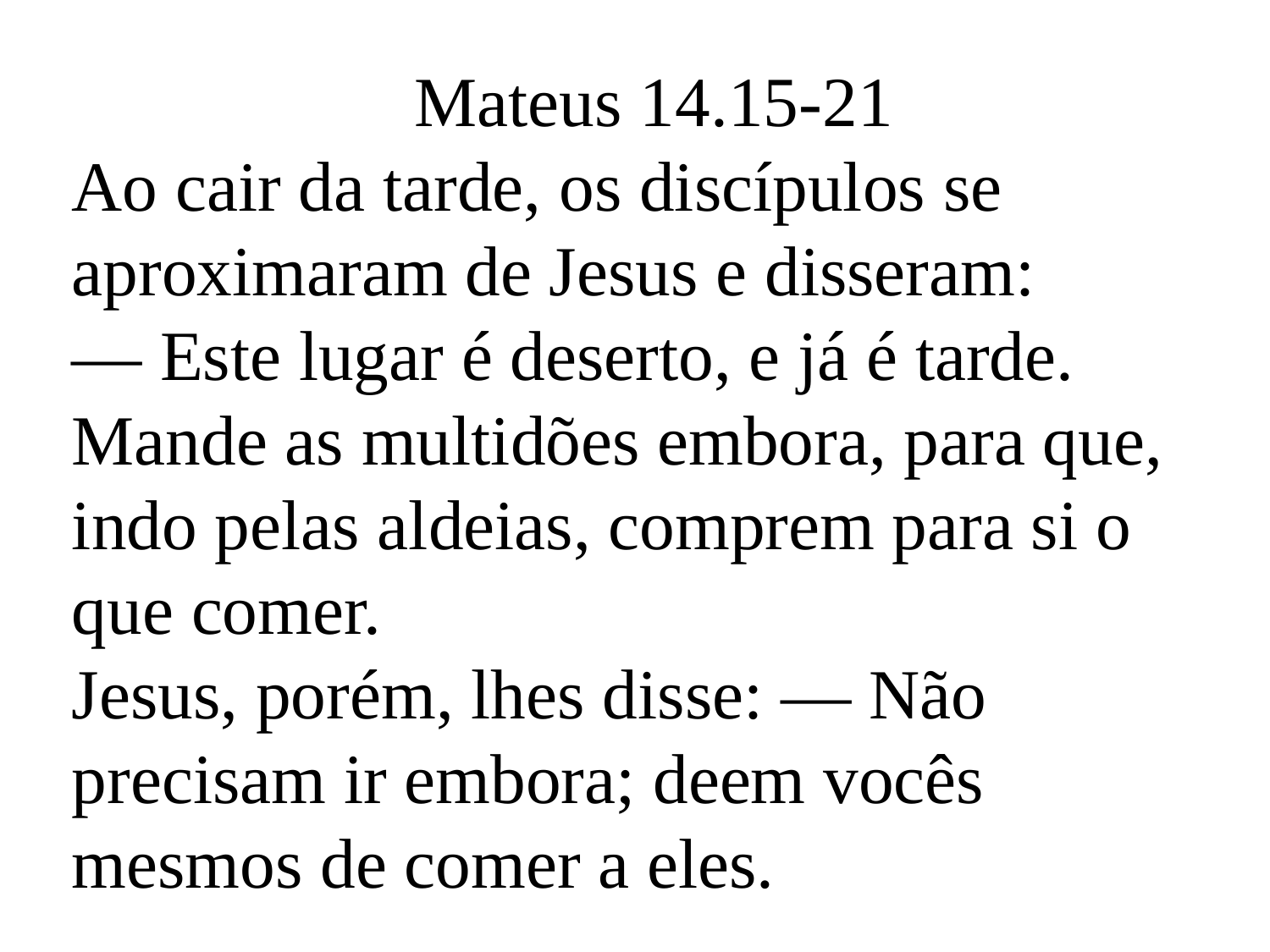

Mateus 14.15-21
Ao cair da tarde, os discípulos se aproximaram de Jesus e disseram:
— Este lugar é deserto, e já é tarde.
Mande as multidões embora, para que, indo pelas aldeias, comprem para si o que comer.
Jesus, porém, lhes disse: — Não precisam ir embora; deem vocês mesmos de comer a eles.